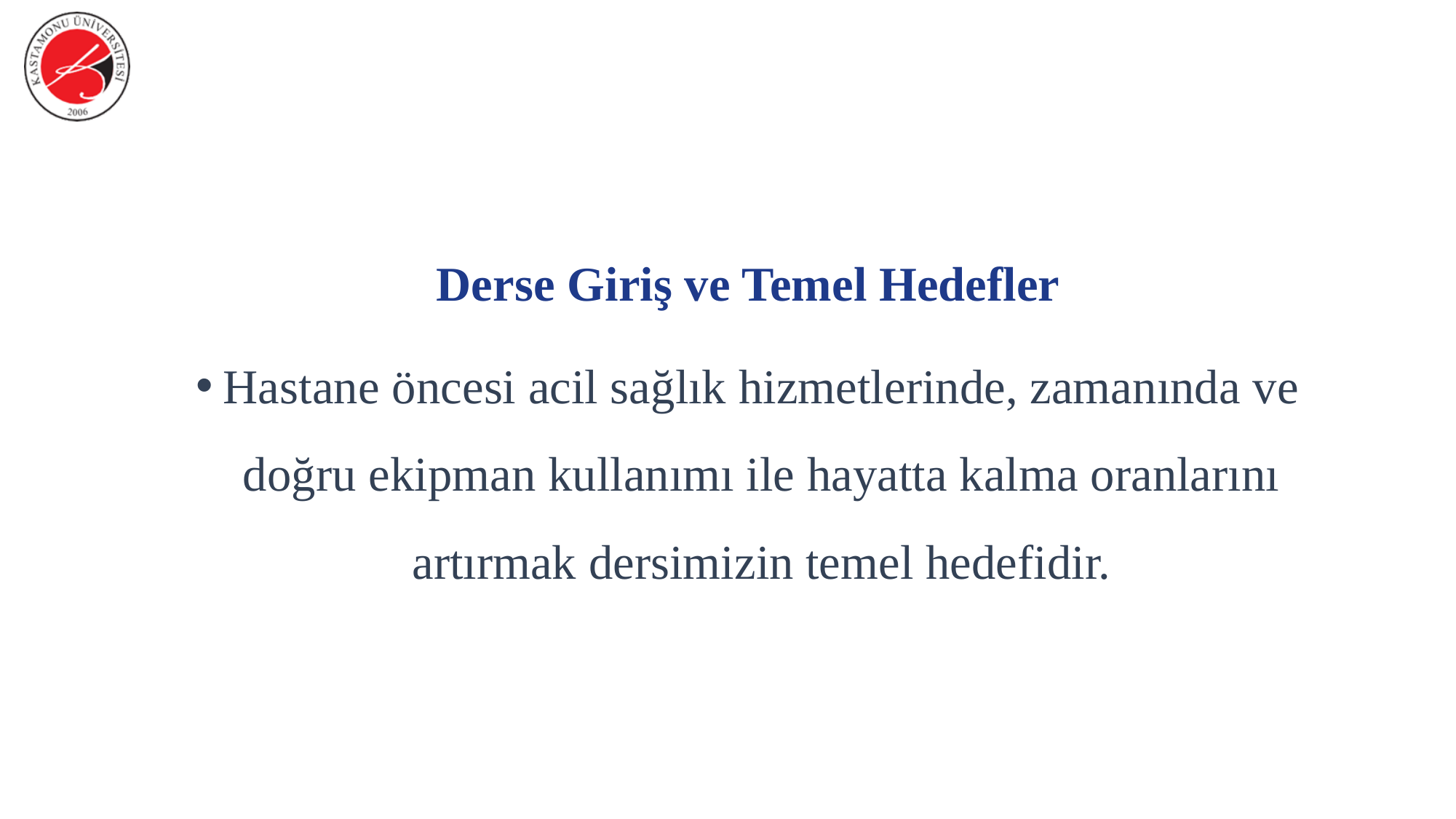

Derse Giriş ve Temel Hedefler
Hastane öncesi acil sağlık hizmetlerinde, zamanında ve doğru ekipman kullanımı ile hayatta kalma oranlarını artırmak dersimizin temel hedefidir.